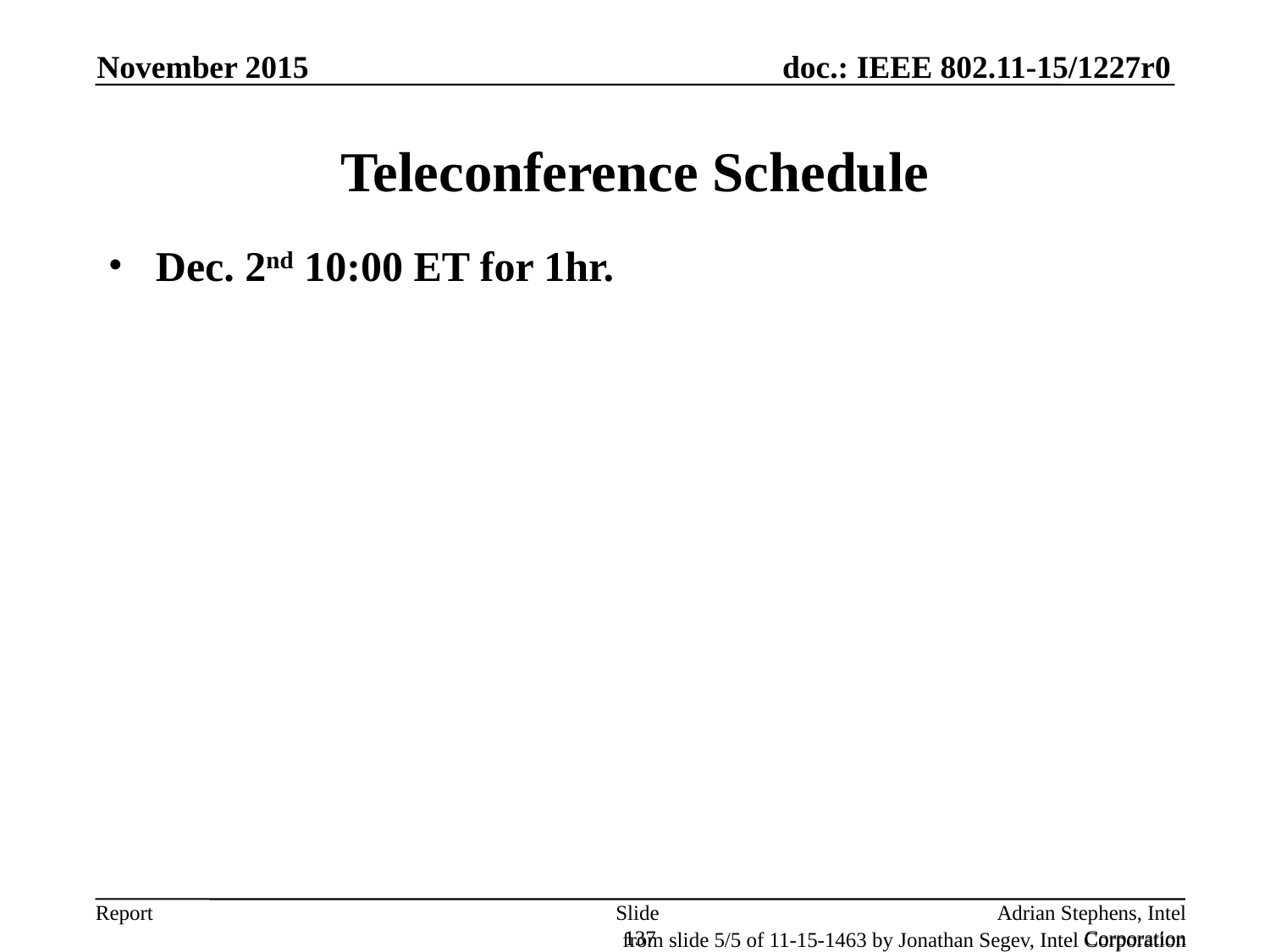

November 2015
# Teleconference Schedule
Dec. 2nd 10:00 ET for 1hr.

Slide 137
Adrian Stephens, Intel Corporation
from slide 5/5 of 11-15-1463 by Jonathan Segev, Intel Corporation